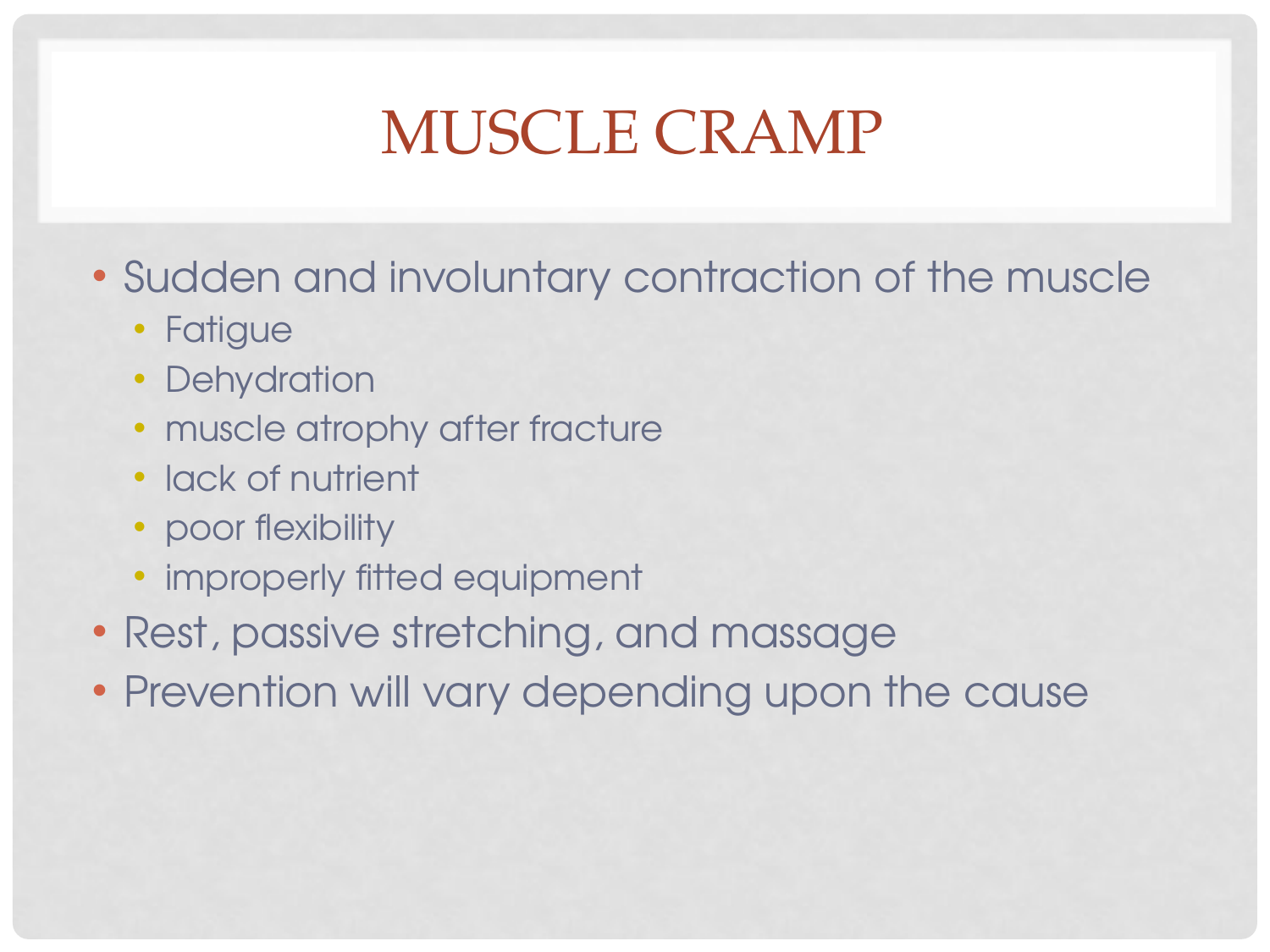

# Muscle Cramp
Sudden and involuntary contraction of the muscle
Fatigue
Dehydration
muscle atrophy after fracture
lack of nutrient
poor flexibility
improperly fitted equipment
Rest, passive stretching, and massage
Prevention will vary depending upon the cause